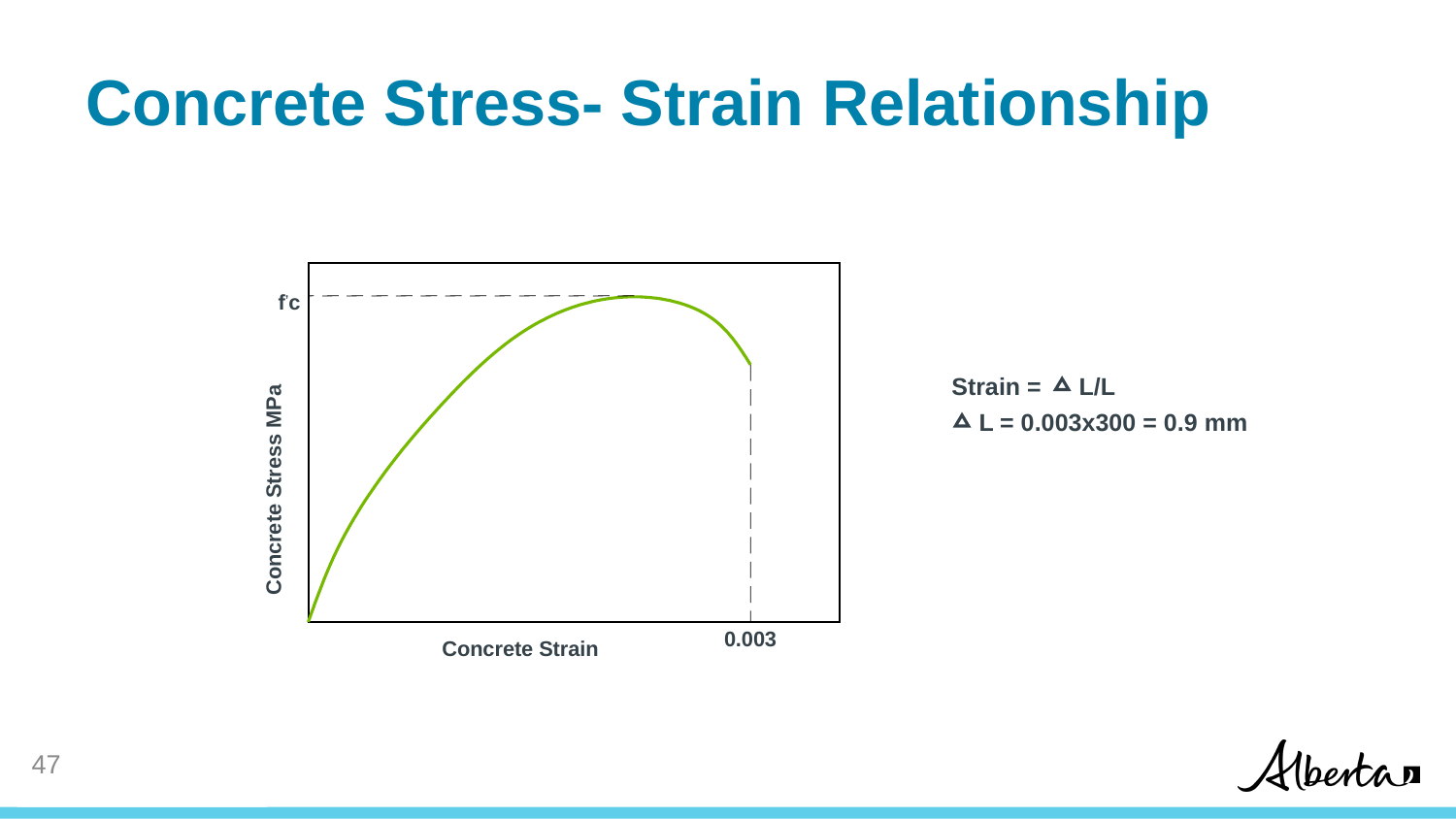

# Concrete Stress- Strain Relationship

f’c

Strain =
L/L

L = 0.003x300 = 0.9 mm

Concrete Stress MPa

0.003
Concrete Strain
47